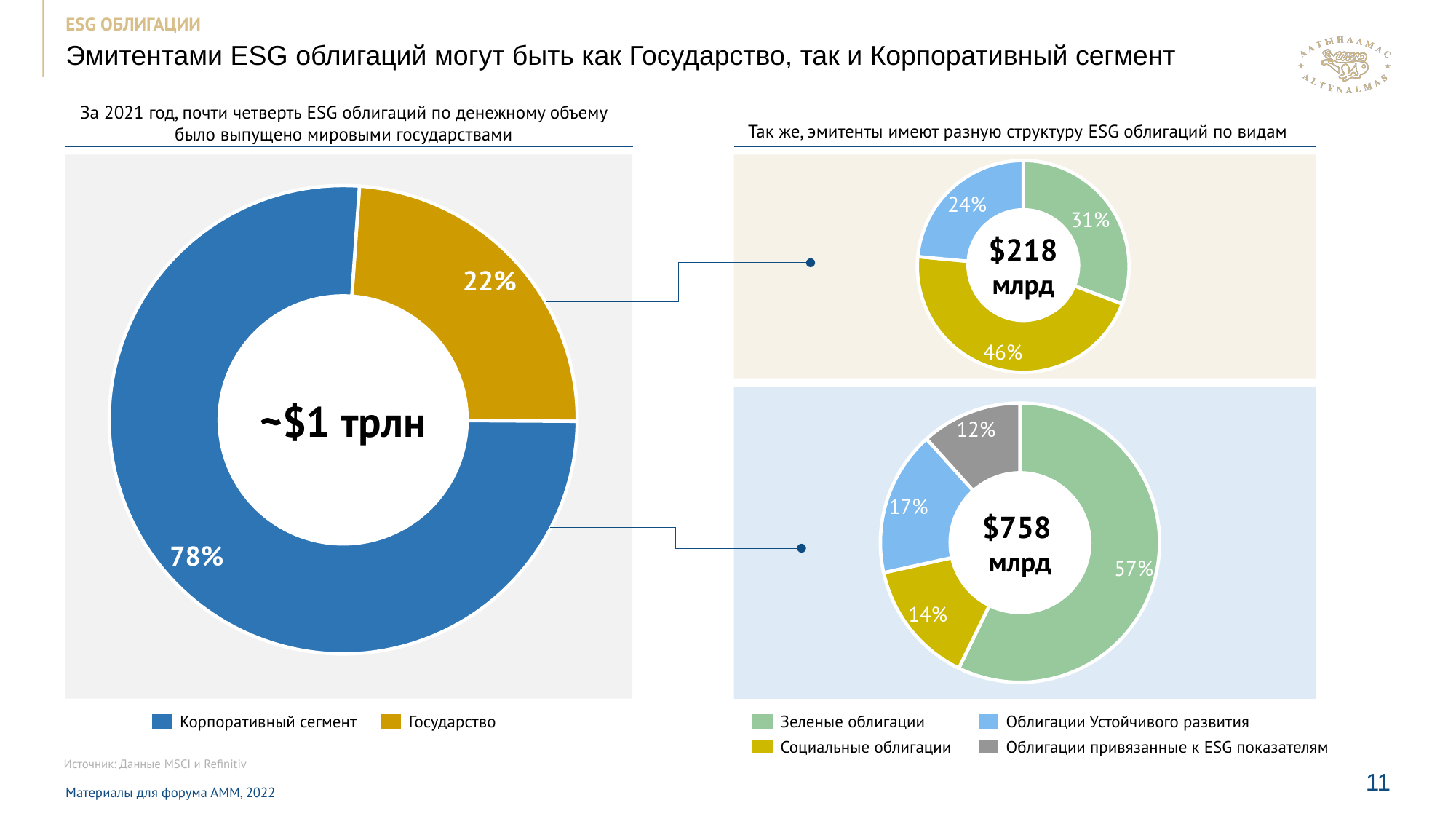

ESG облигации
# Эмитентами ESG облигаций могут быть как Государство, так и Корпоративный сегмент
За 2021 год, почти четверть ESG облигаций по денежному объему было выпущено мировыми государствами
Так же, эмитенты имеют разную структуру ESG облигаций по видам

### Chart

| Category |  |
|---|---|

### Chart

| Category |  |
|---|---|
$218
млрд
22%
~$1 трлн

### Chart

| Category |  |
|---|---|
$758
млрд
78%

Корпоративный сегмент
Государство
Зеленые облигации
Облигации Устойчивого развития

Социальные облигации
Облигации привязанные к ESG показателям
Источник: Данные MSCI и Refinitiv
11